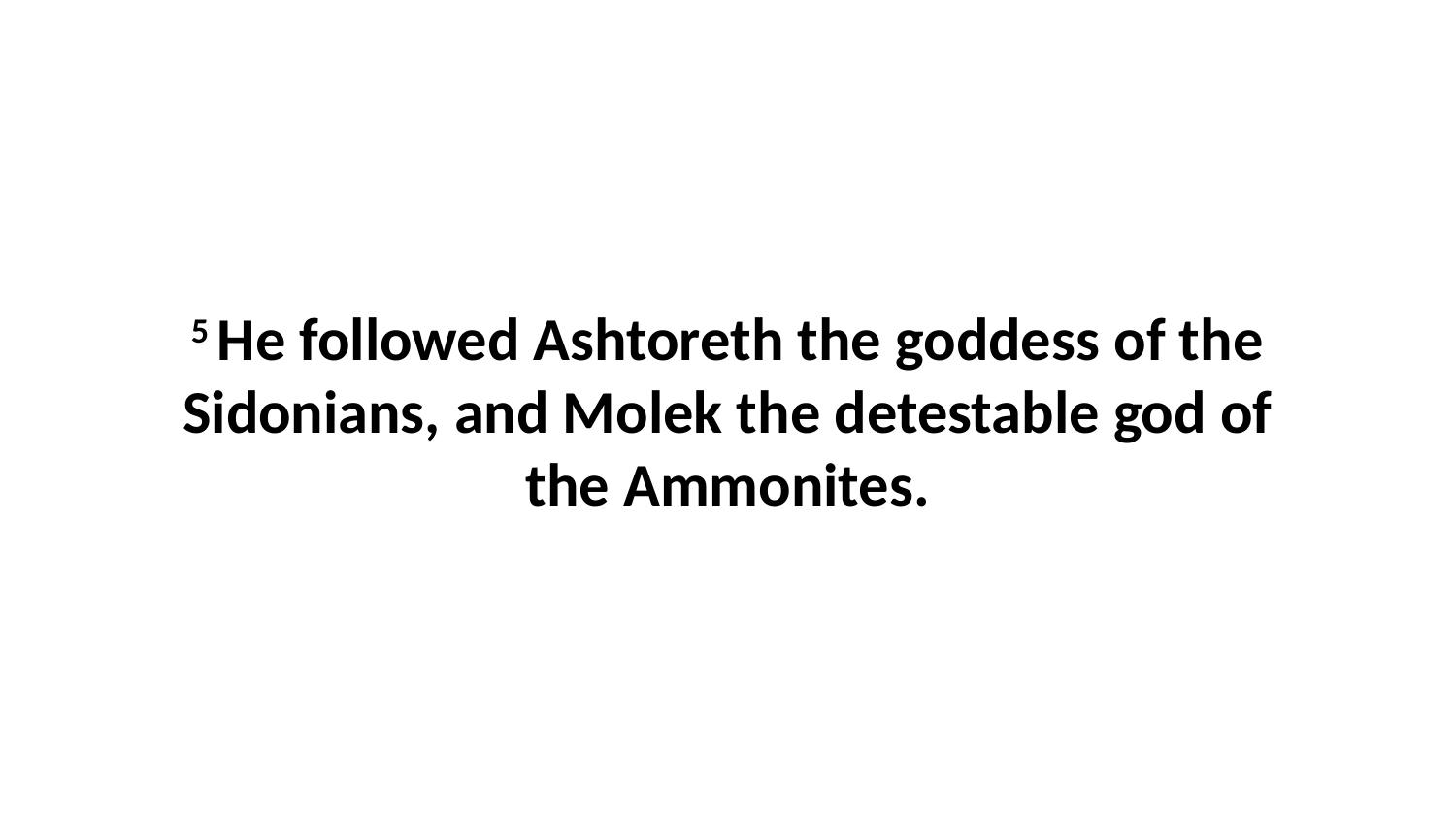

5 He followed Ashtoreth the goddess of the Sidonians, and Molek the detestable god of the Ammonites.